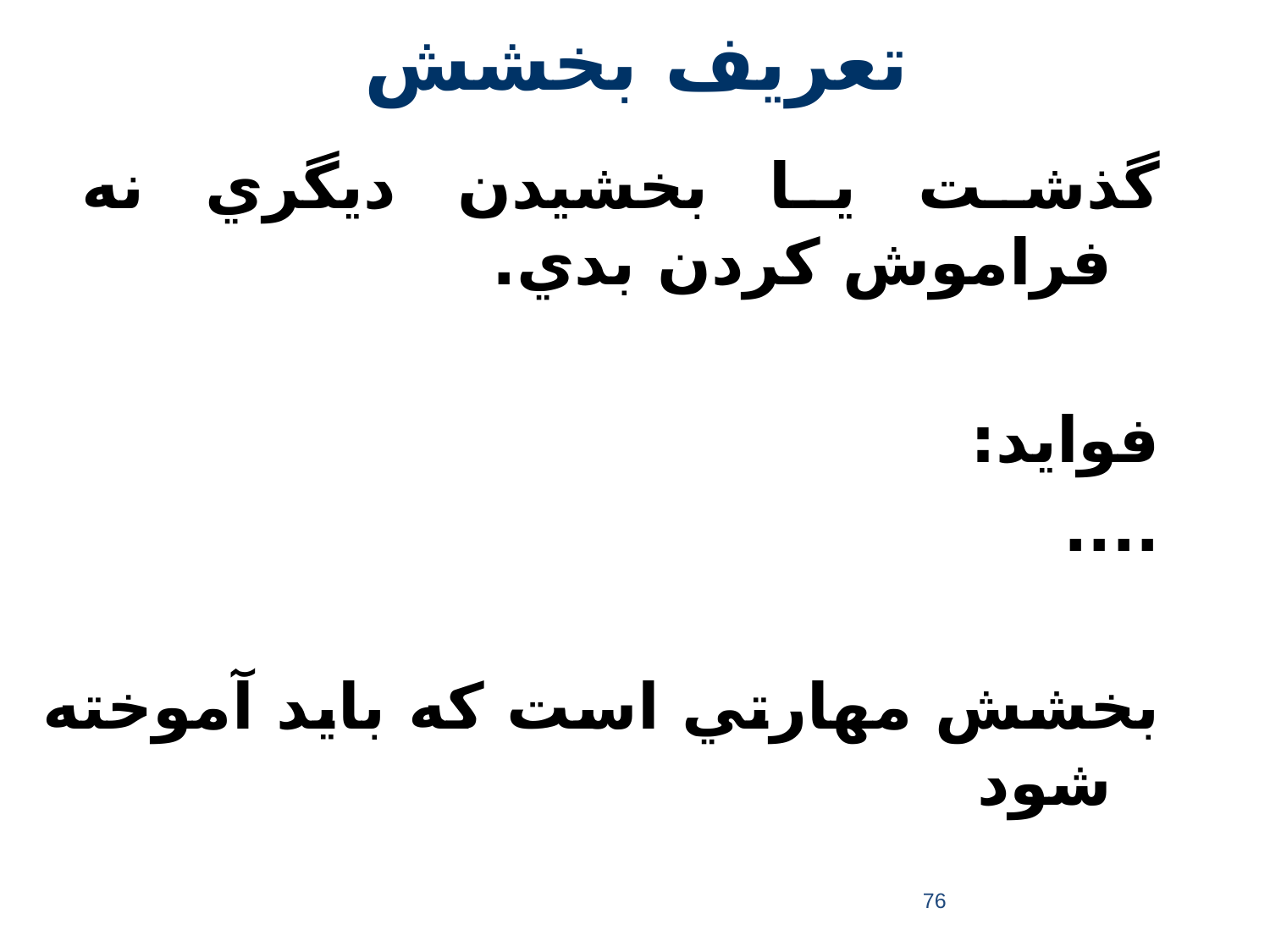

# تعريف بخشش
گذشت يا بخشيدن ديگري نه فراموش كردن بدي.

فوايد:
....

بخشش مهارتي است كه بايد آموخته شود
76